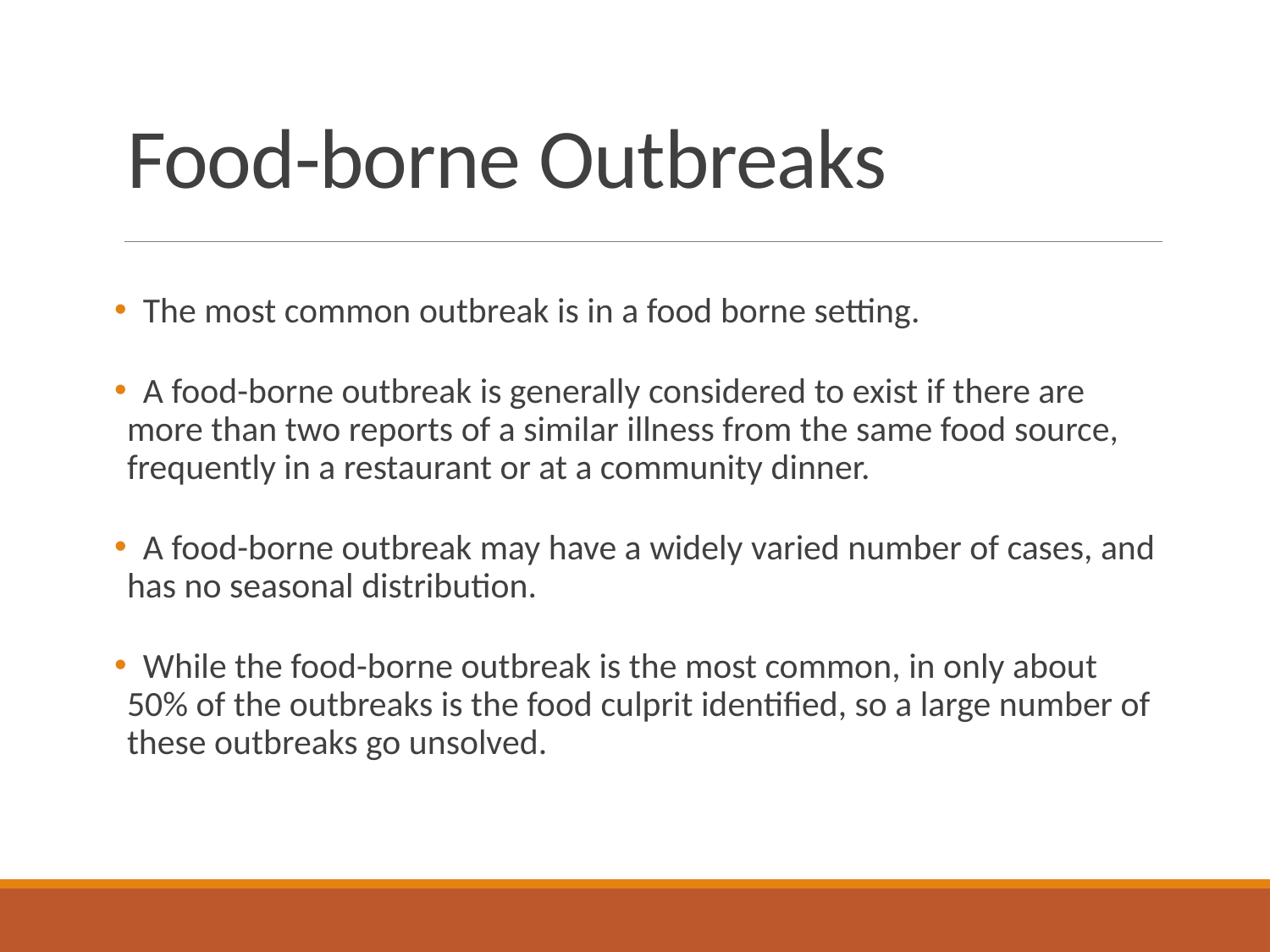

# Food-borne Outbreaks
  The most common outbreak is in a food borne setting.
  A food-borne outbreak is generally considered to exist if there are more than two reports of a similar illness from the same food source, frequently in a restaurant or at a community dinner.
  A food-borne outbreak may have a widely varied number of cases, and has no seasonal distribution.
  While the food-borne outbreak is the most common, in only about 50% of the outbreaks is the food culprit identified, so a large number of these outbreaks go unsolved.